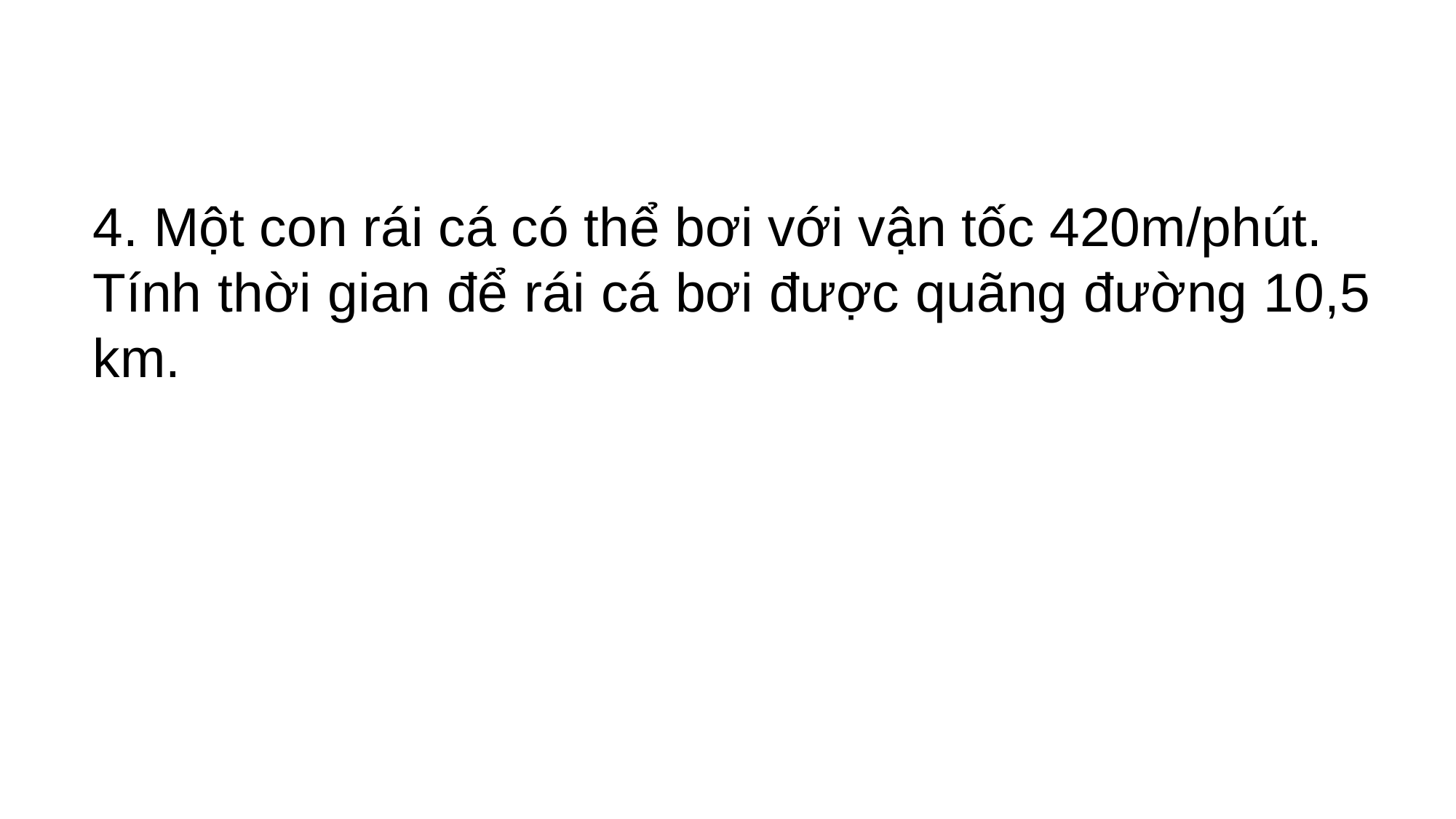

4. Một con rái cá có thể bơi với vận tốc 420m/phút.
Tính thời gian để rái cá bơi được quãng đường 10,5 km.